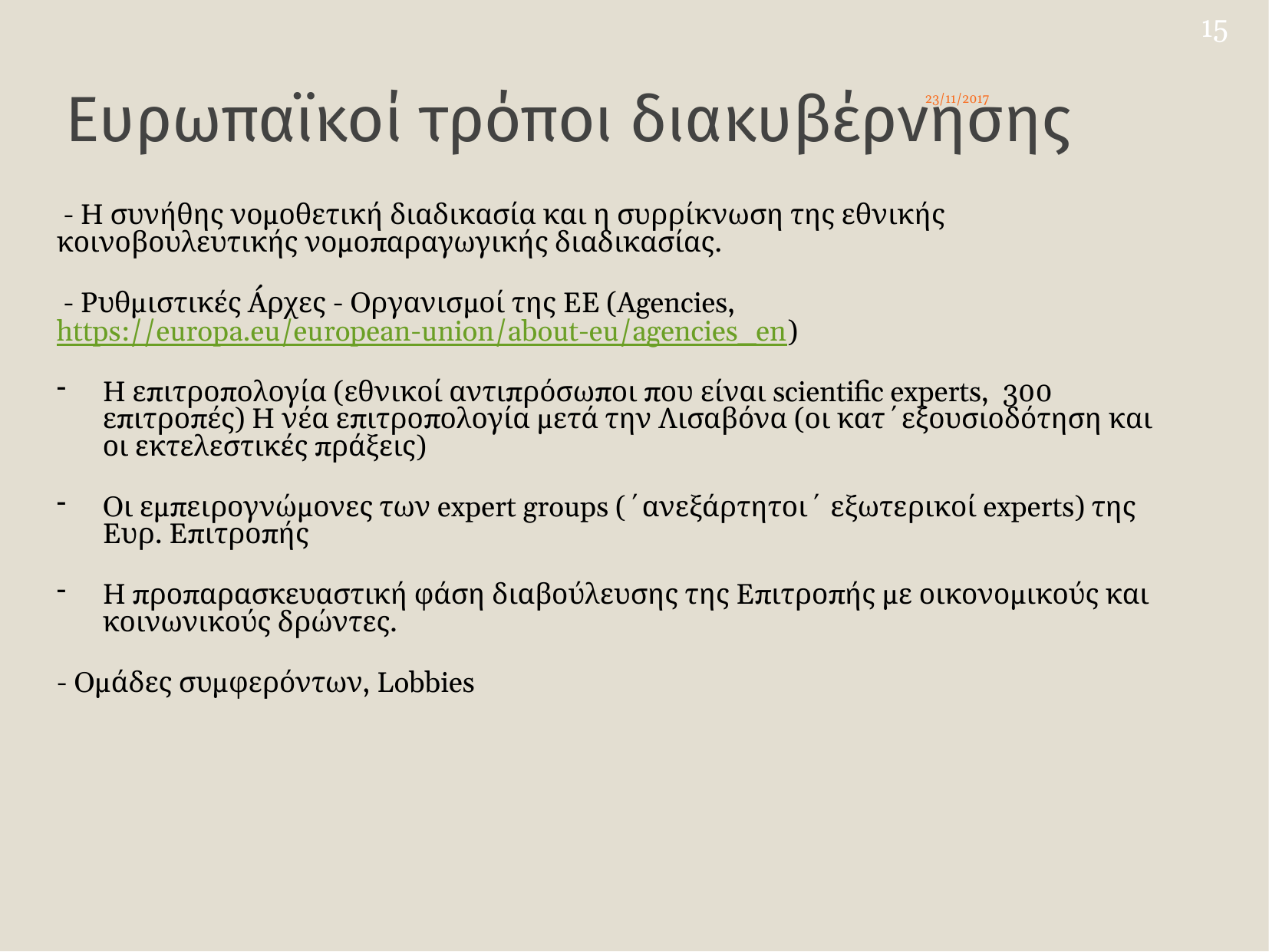

15
Ευρωπαϊκοί τρόποι διακυβέρνησης
23/11/2017
 - Η συνήθης νομοθετική διαδικασία και η συρρίκνωση της εθνικής κοινοβουλευτικής νομοπαραγωγικής διαδικασίας.

 - Ρυθμιστικές Άρχες - Οργανισμοί της ΕΕ (Agencies, https://europa.eu/european-union/about-eu/agencies_en)

Η επιτροπολογία (εθνικοί αντιπρόσωποι που είναι scientific experts,  300 επιτροπές) Η νέα επιτροπολογία μετά την Λισαβόνα (οι κατ΄εξουσιοδότηση και οι εκτελεστικές πράξεις)

Οι εμπειρογνώμονες των expert groups (΄ανεξάρτητοι΄ εξωτερικοί experts) της Ευρ. Επιτροπής

Η προπαρασκευαστική φάση διαβούλευσης της Επιτροπής με οικονομικούς και κοινωνικούς δρώντες.

- Ομάδες συμφερόντων, Lobbies